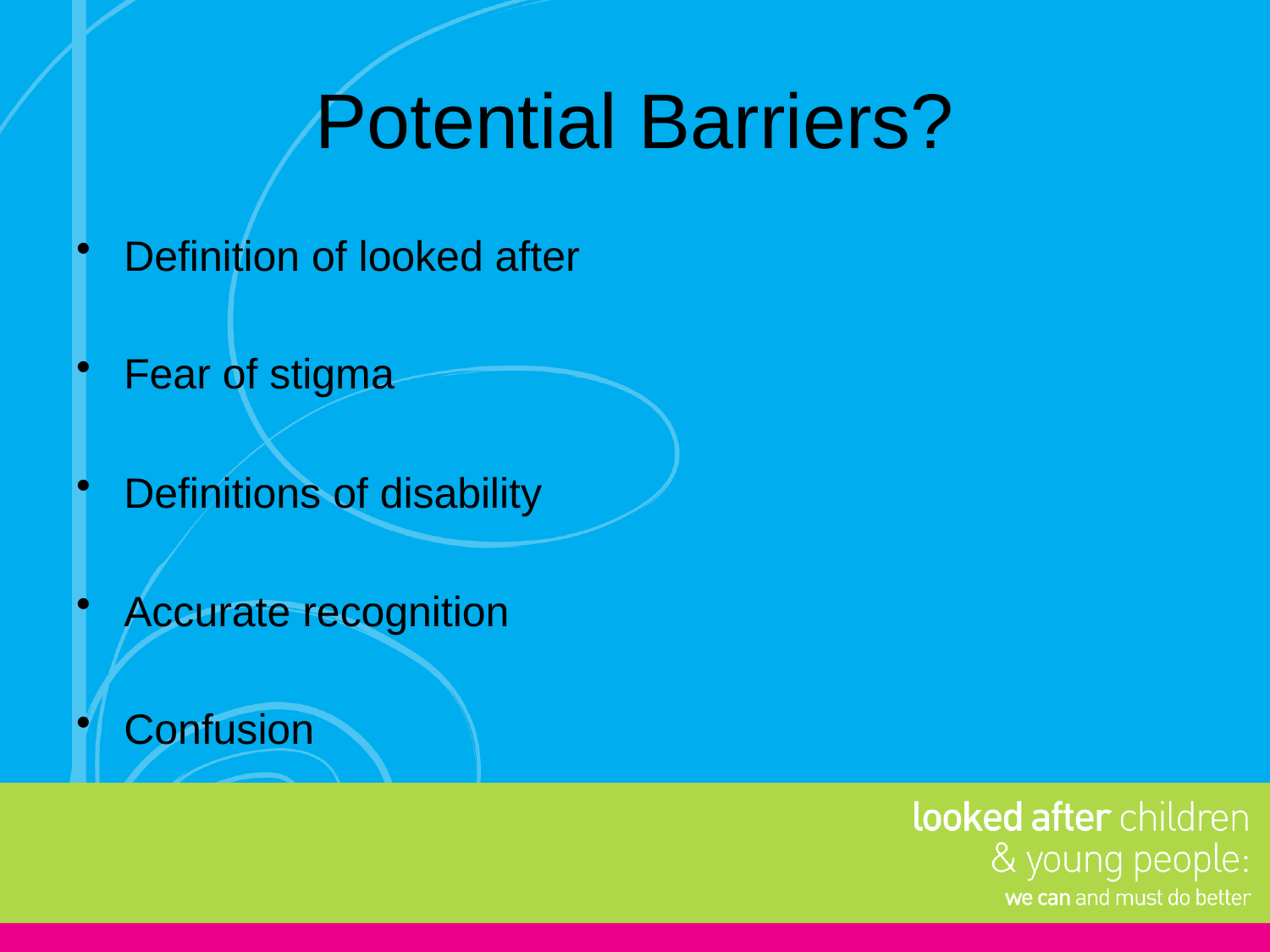

# Potential Barriers?
Definition of looked after

Fear of stigma

Definitions of disability

Accurate recognition

Confusion